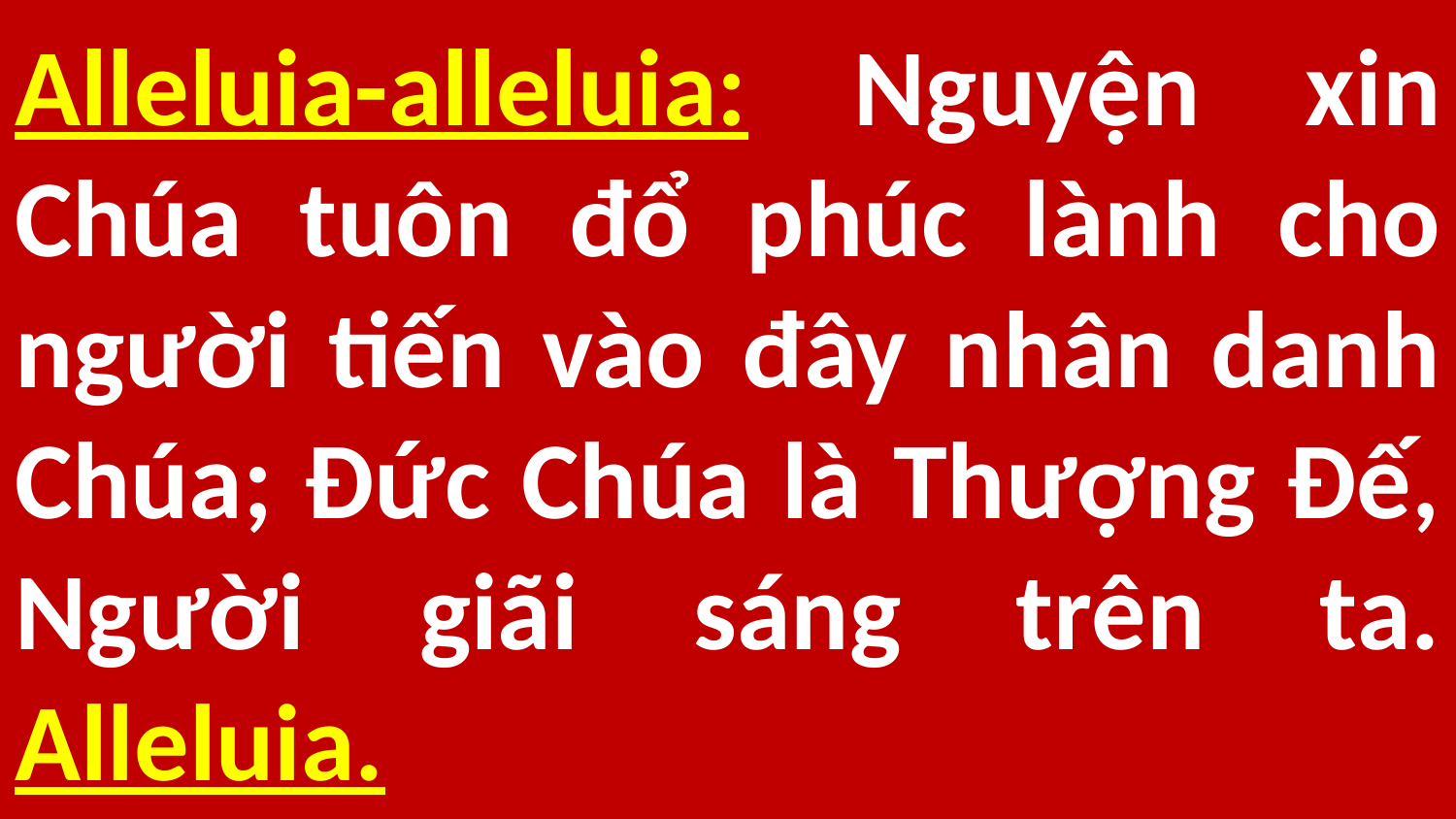

# Alleluia-alleluia: Nguyện xin Chúa tuôn đổ phúc lành cho người tiến vào đây nhân danh Chúa; Đức Chúa là Thượng Đế, Người giãi sáng trên ta. Alleluia.